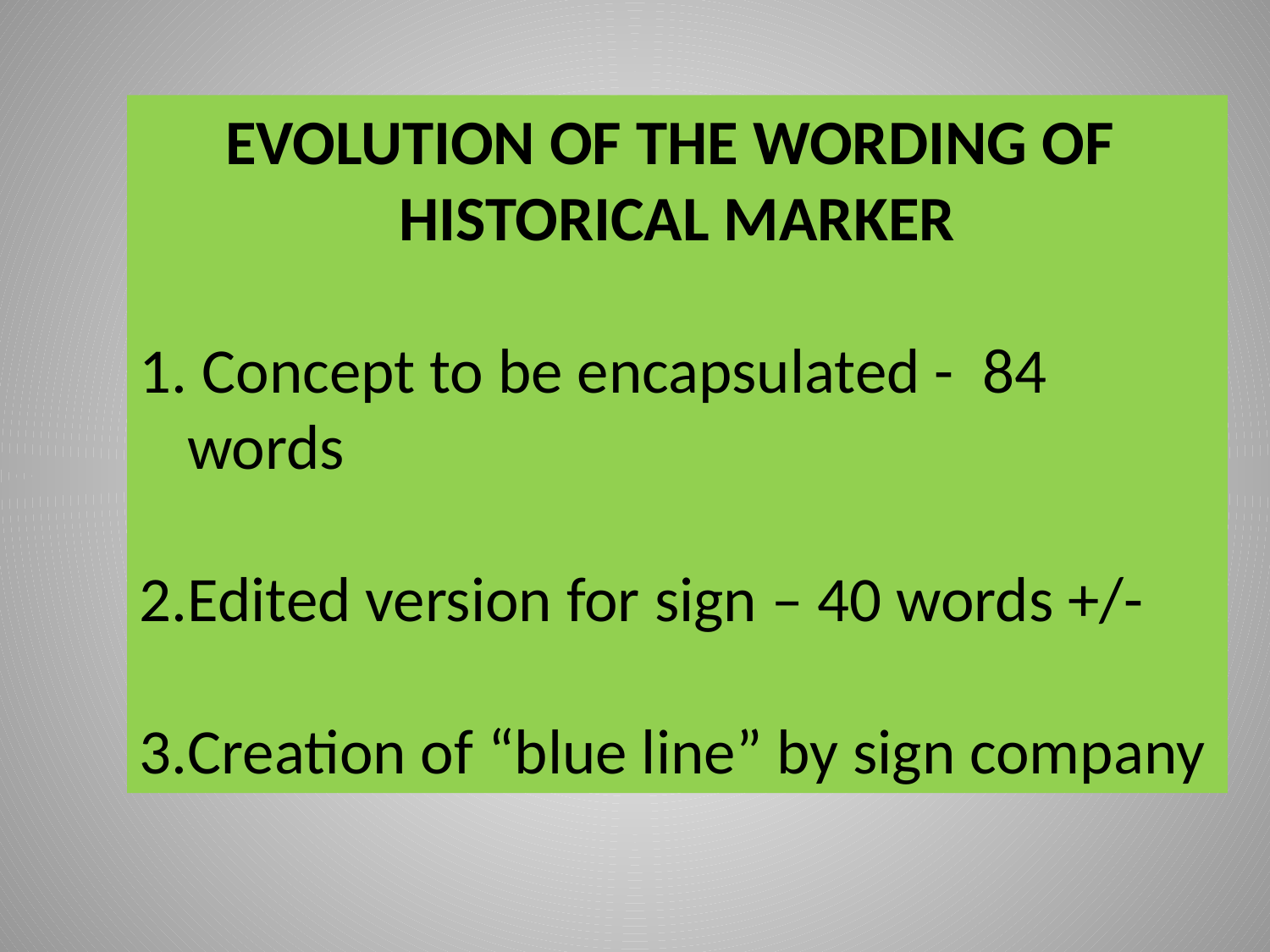

EVOLUTION OF THE WORDING OF  HISTORICAL MARKER

 Concept to be encapsulated -  84 words

Edited version for sign – 40 words +/-

Creation of “blue line” by sign company